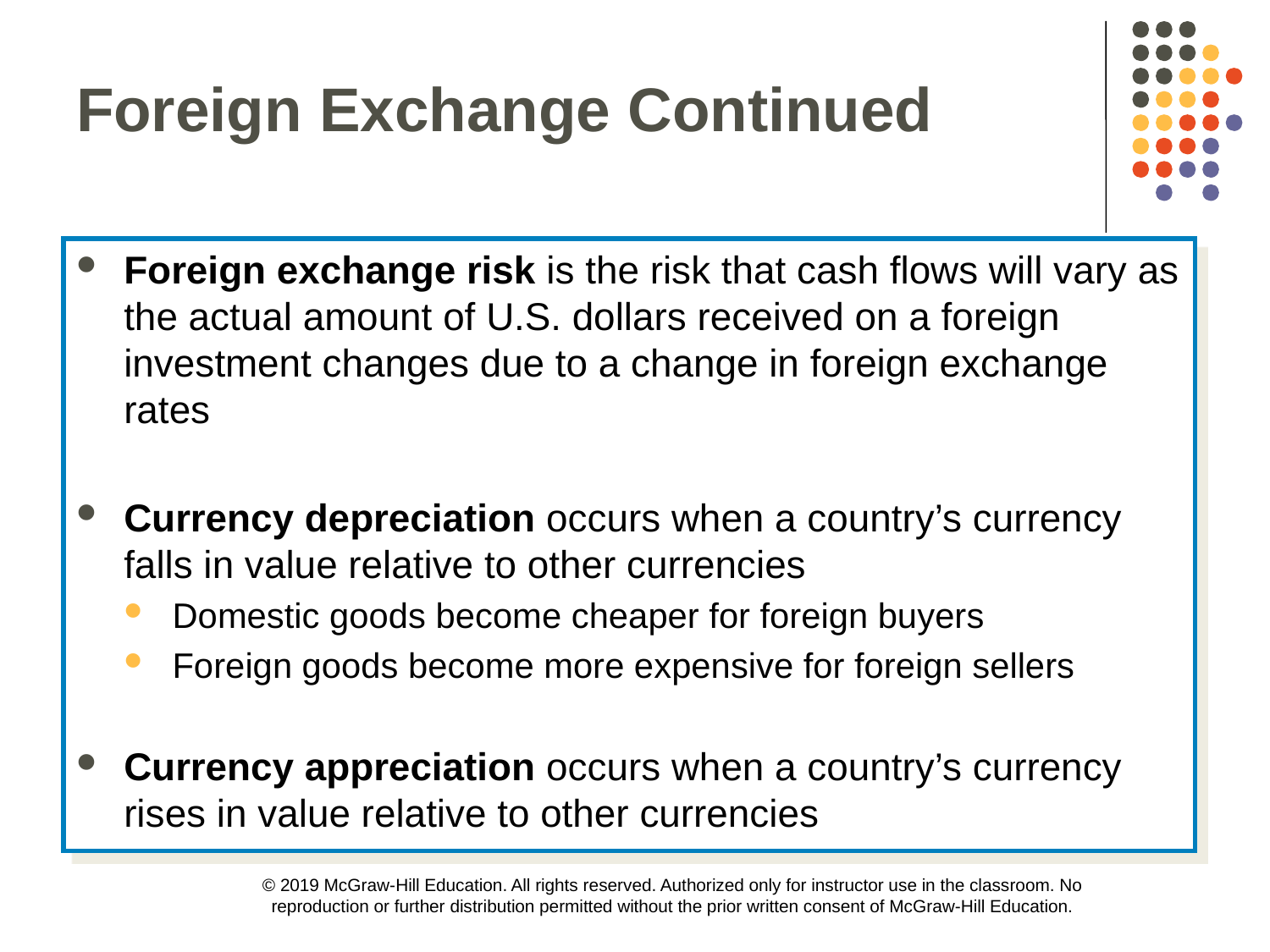

Foreign Exchange Continued
Foreign exchange risk is the risk that cash flows will vary as the actual amount of U.S. dollars received on a foreign investment changes due to a change in foreign exchange rates

Currency depreciation occurs when a country’s currency falls in value relative to other currencies
Domestic goods become cheaper for foreign buyers
Foreign goods become more expensive for foreign sellers

Currency appreciation occurs when a country’s currency rises in value relative to other currencies
© 2019 McGraw-Hill Education. All rights reserved. Authorized only for instructor use in the classroom. No reproduction or further distribution permitted without the prior written consent of McGraw-Hill Education.